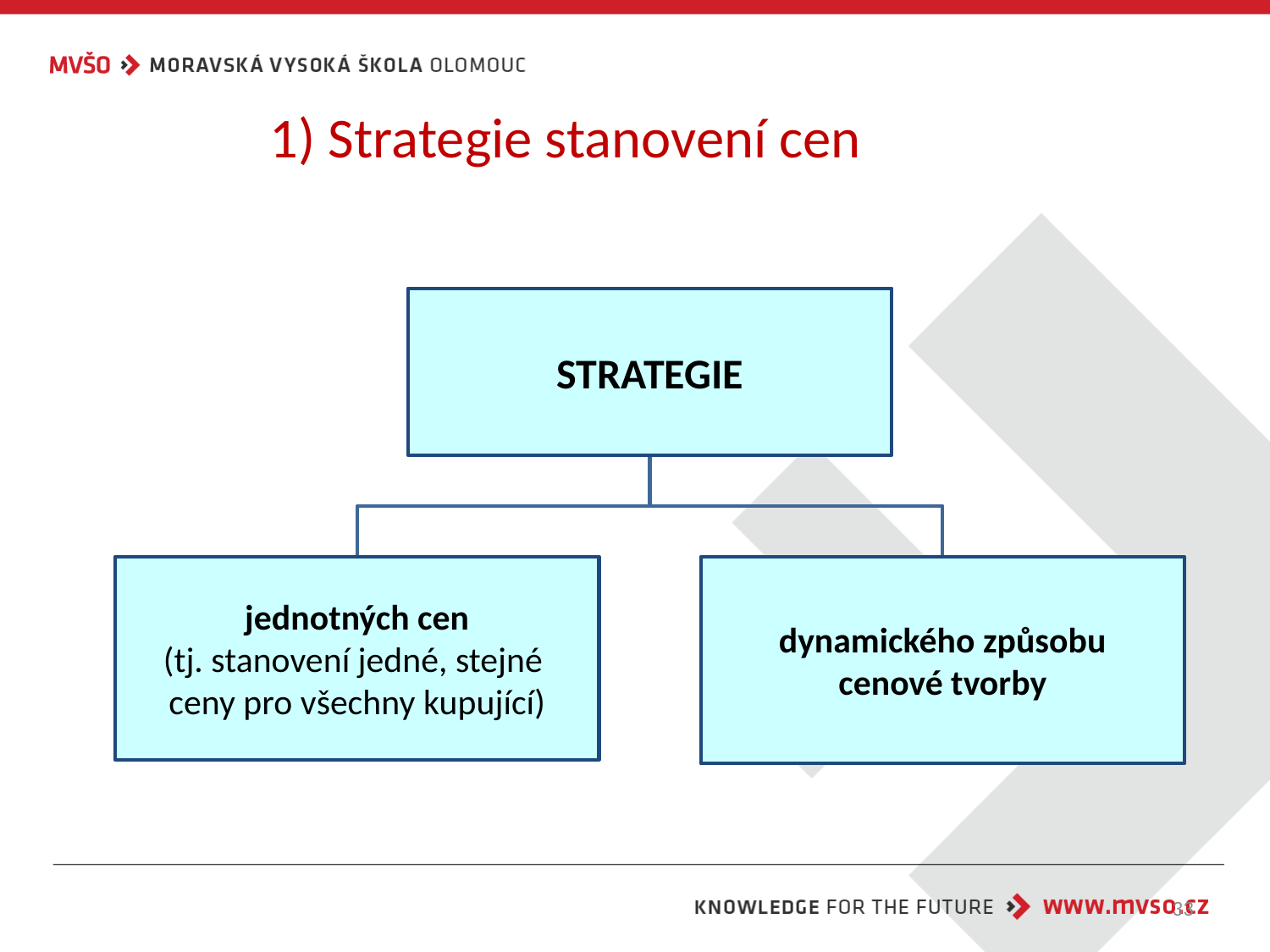

1) Strategie stanovení cen
STRATEGIE
jednotných cen
(tj. stanovení jedné, stejné
ceny pro všechny kupující)
dynamického způsobu
cenové tvorby
33